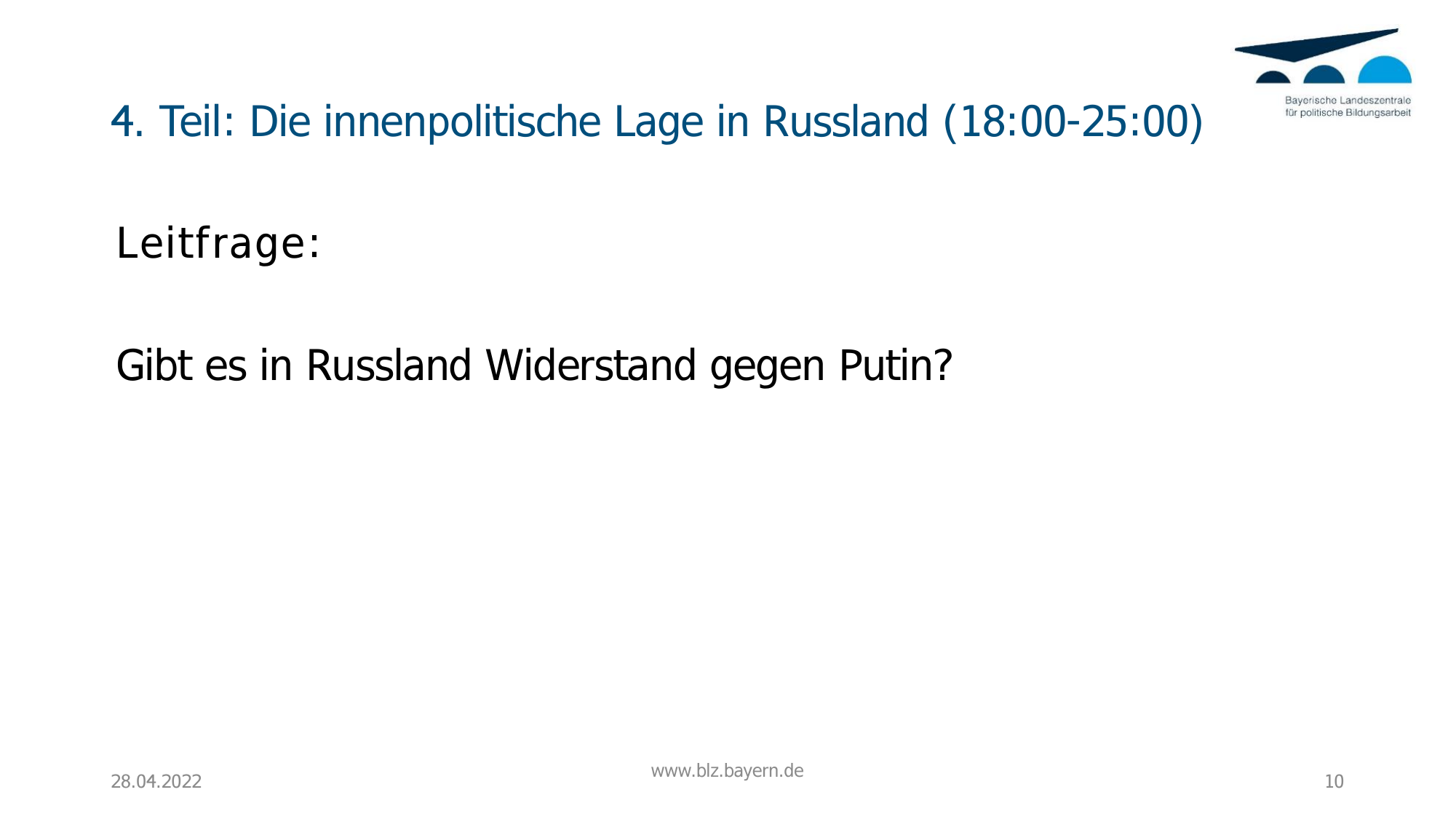

# 4. Teil: Die innenpolitische Lage in Russland (18:00-25:00)
Leitfrage:

Gibt es in Russland Widerstand gegen Putin?

28.04.2022
www.blz.bayern.de

10